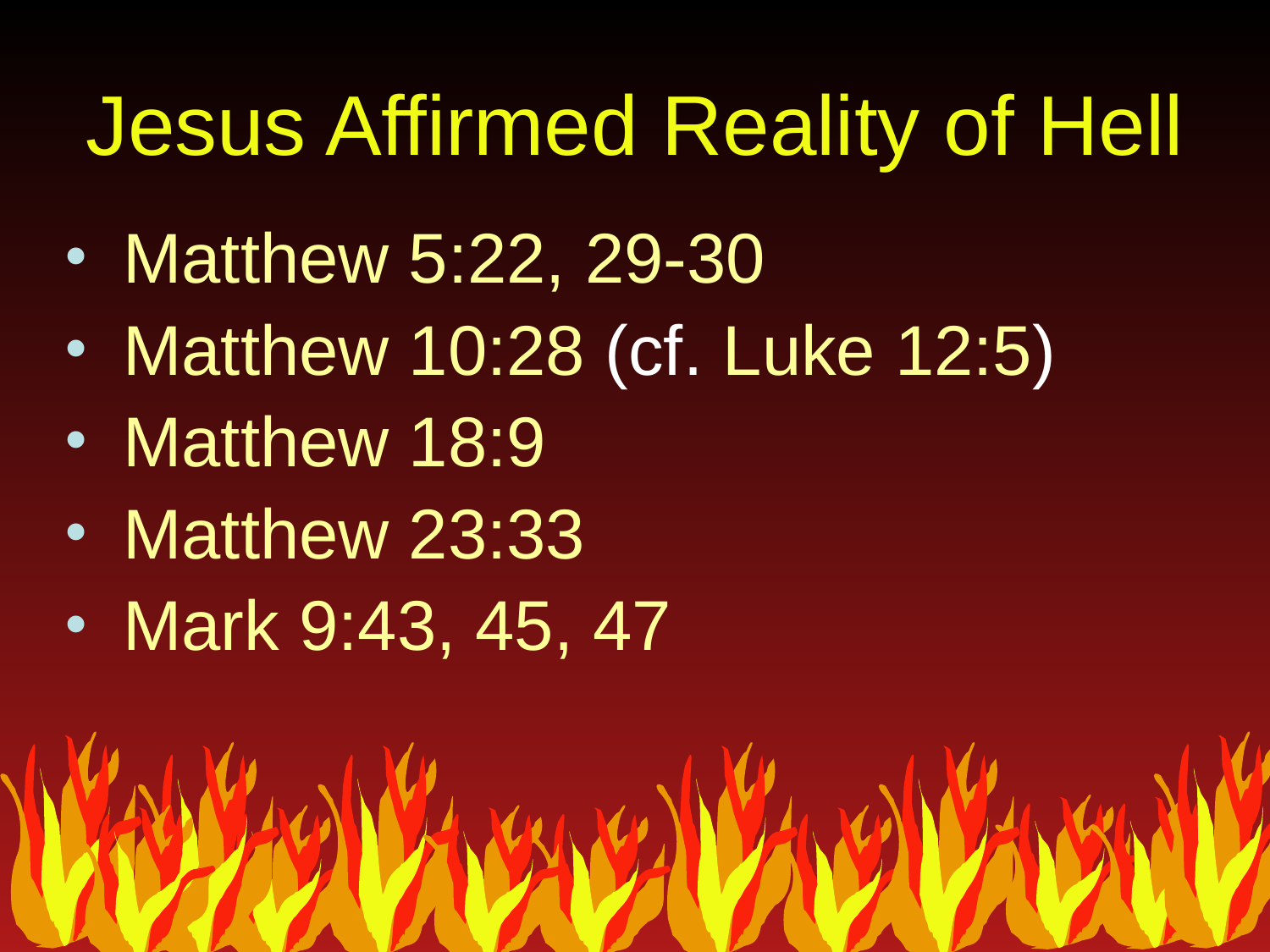

# Jesus Affirmed Reality of Hell
Matthew 5:22, 29-30
Matthew 10:28 (cf. Luke 12:5)
Matthew 18:9
Matthew 23:33
Mark 9:43, 45, 47